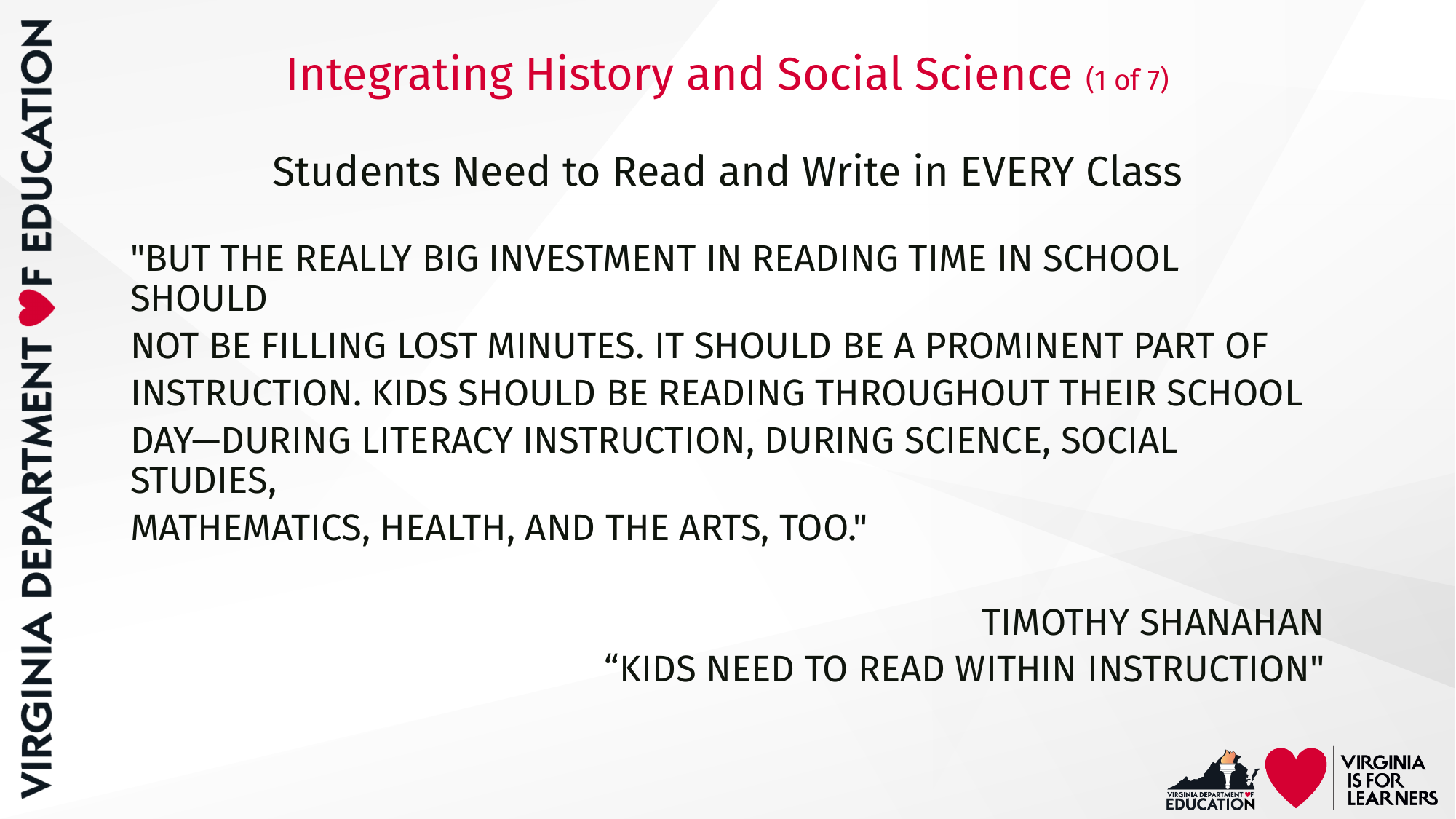

# Integrating History and Social Science (1 of 7) Students Need to Read and Write in EVERY Class

"BUT THE REALLY BIG INVESTMENT IN READING TIME IN SCHOOL SHOULD
NOT BE FILLING LOST MINUTES. IT SHOULD BE A PROMINENT PART OF
INSTRUCTION. KIDS SHOULD BE READING THROUGHOUT THEIR SCHOOL
DAY—DURING LITERACY INSTRUCTION, DURING SCIENCE, SOCIAL STUDIES,
MATHEMATICS, HEALTH, AND THE ARTS, TOO."

TIMOTHY SHANAHAN
“KIDS NEED TO READ WITHIN INSTRUCTION"